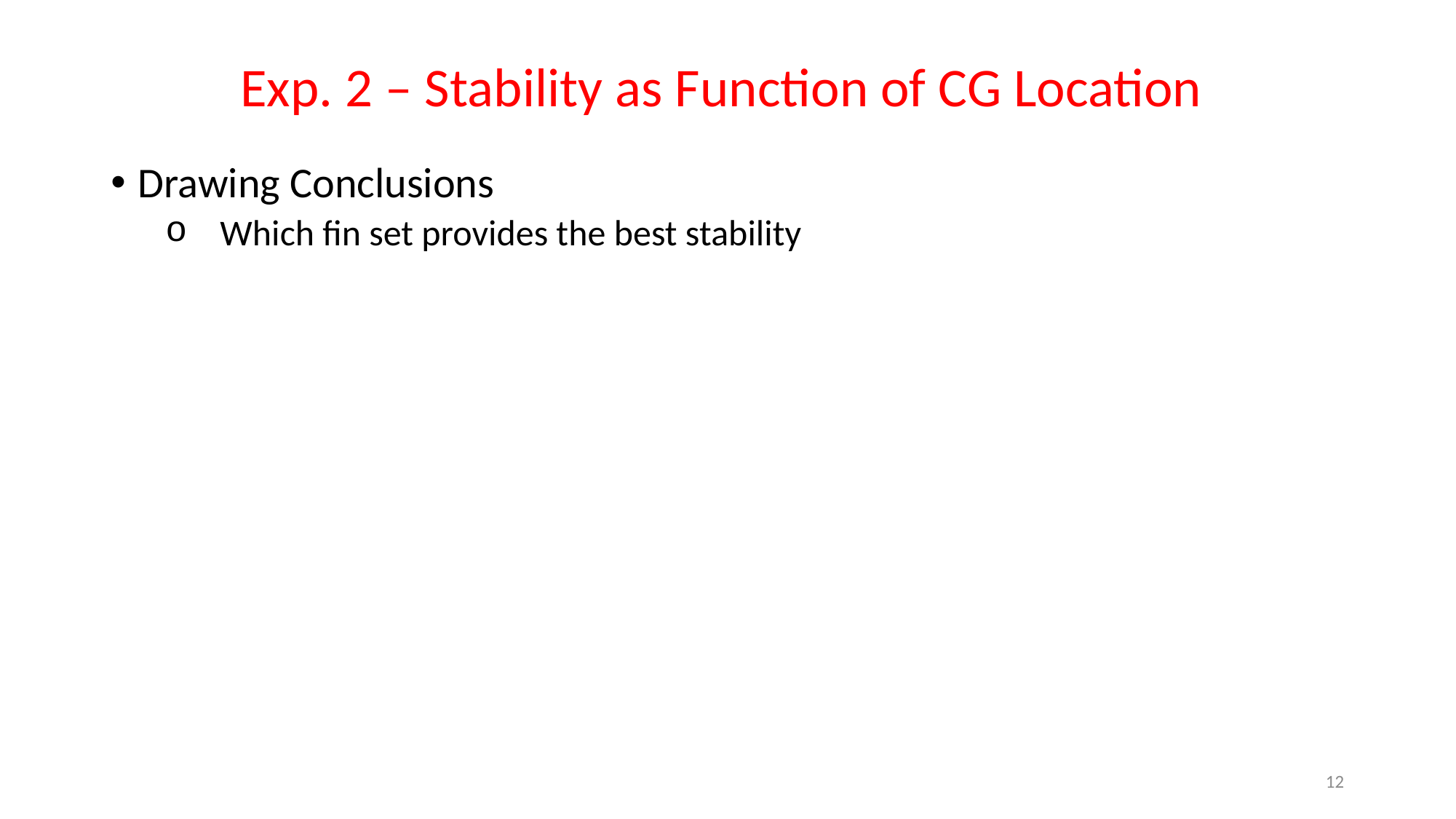

# Exp. 2 – Stability as Function of CG Location
Drawing Conclusions
Which fin set provides the best stability

12